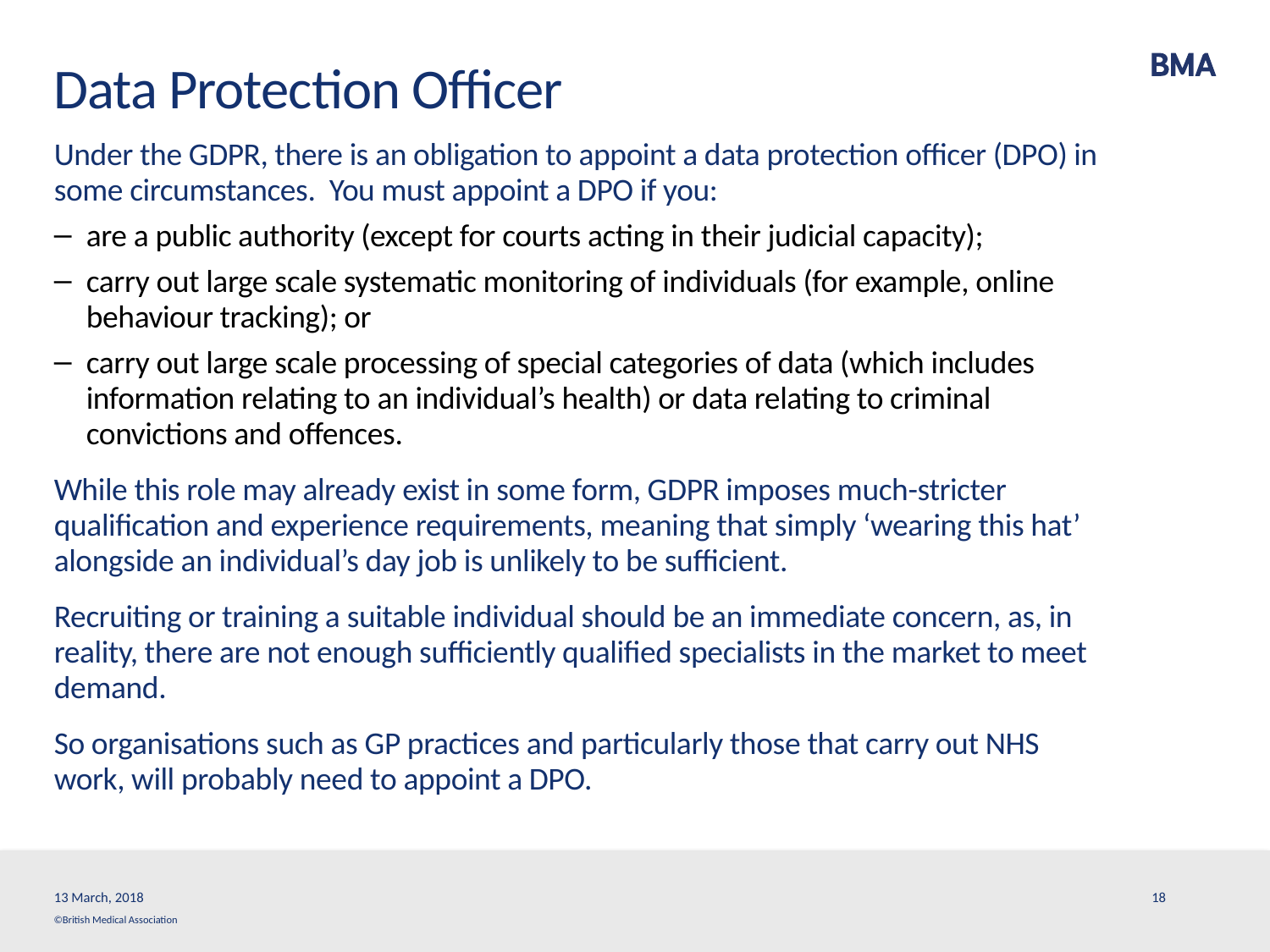

# Data Protection Officer
Under the GDPR, there is an obligation to appoint a data protection officer (DPO) in some circumstances.  You must appoint a DPO if you:
are a public authority (except for courts acting in their judicial capacity);
carry out large scale systematic monitoring of individuals (for example, online behaviour tracking); or
carry out large scale processing of special categories of data (which includes information relating to an individual’s health) or data relating to criminal convictions and offences.
While this role may already exist in some form, GDPR imposes much-stricter qualification and experience requirements, meaning that simply ‘wearing this hat’ alongside an individual’s day job is unlikely to be sufficient.
Recruiting or training a suitable individual should be an immediate concern, as, in reality, there are not enough sufficiently qualified specialists in the market to meet demand.
So organisations such as GP practices and particularly those that carry out NHS work, will probably need to appoint a DPO.

13 March, 2018
18